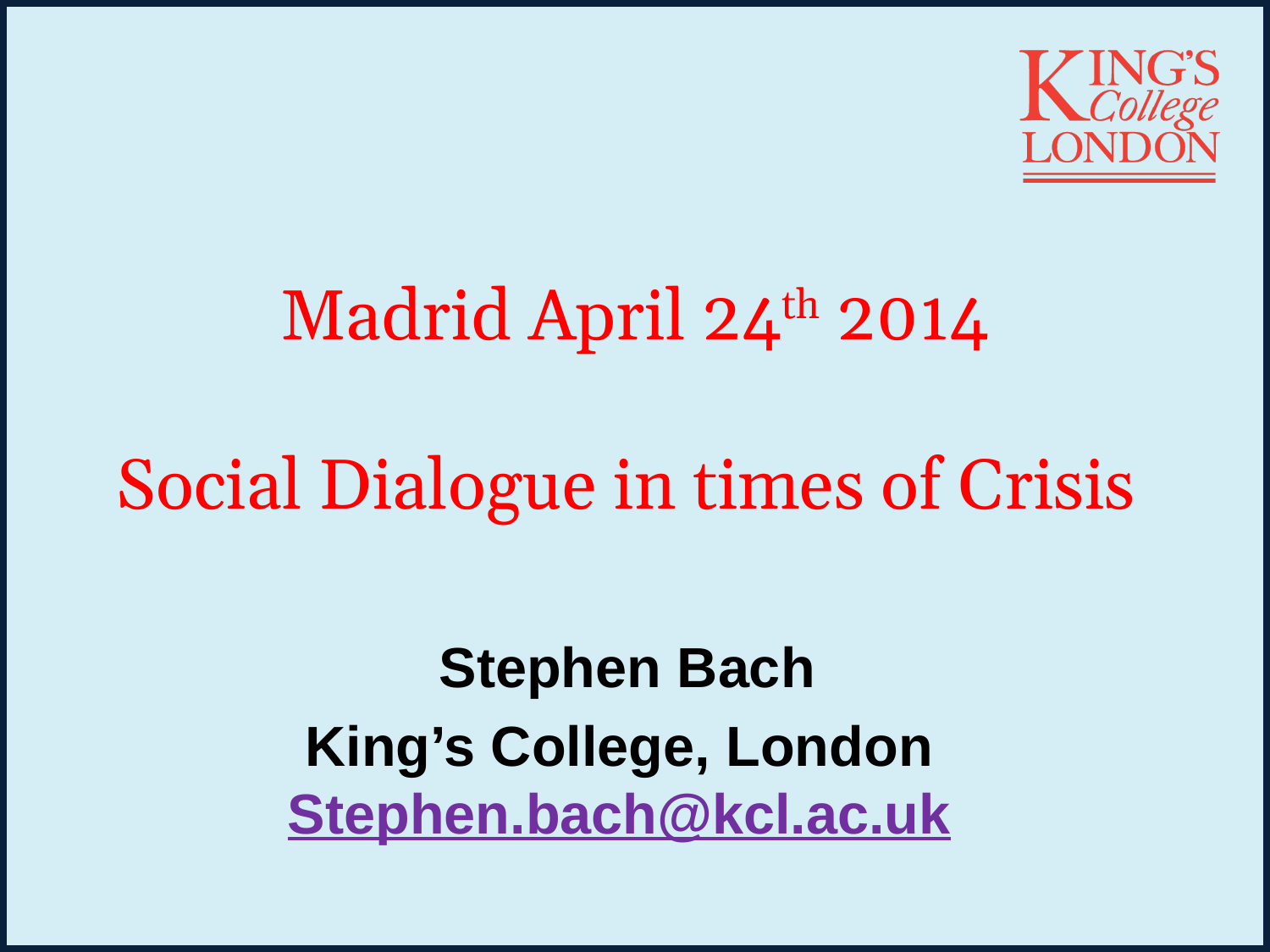

# Madrid April 24th 2014 Social Dialogue in times of Crisis

Stephen Bach
King’s College, London  Stephen.bach@kcl.ac.uk